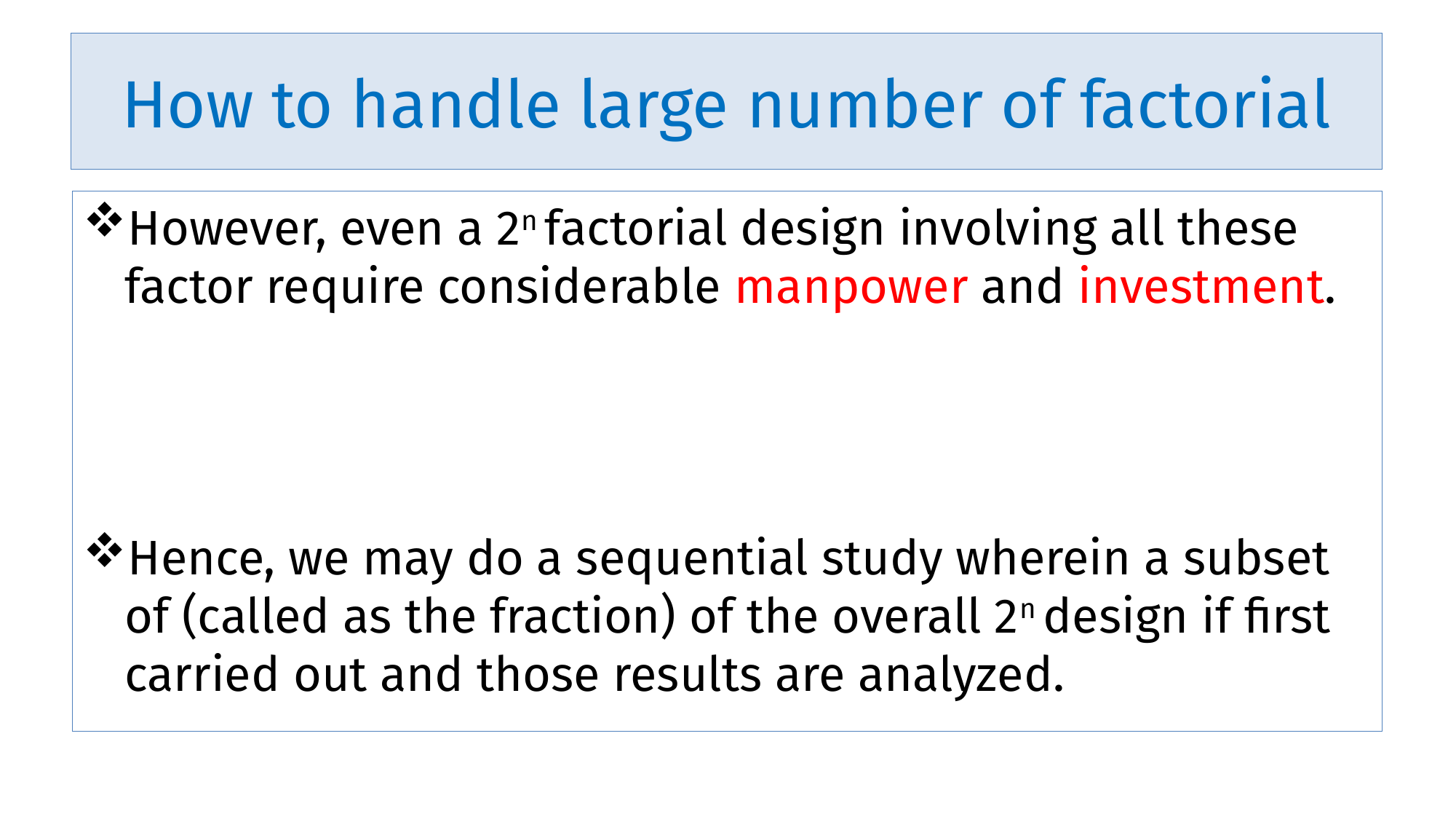

# How to handle large number of factorial
However, even a 2n factorial design involving all these factor require considerable manpower and investment.

Hence, we may do a sequential study wherein a subset of (called as the fraction) of the overall 2n design if first carried out and those results are analyzed.